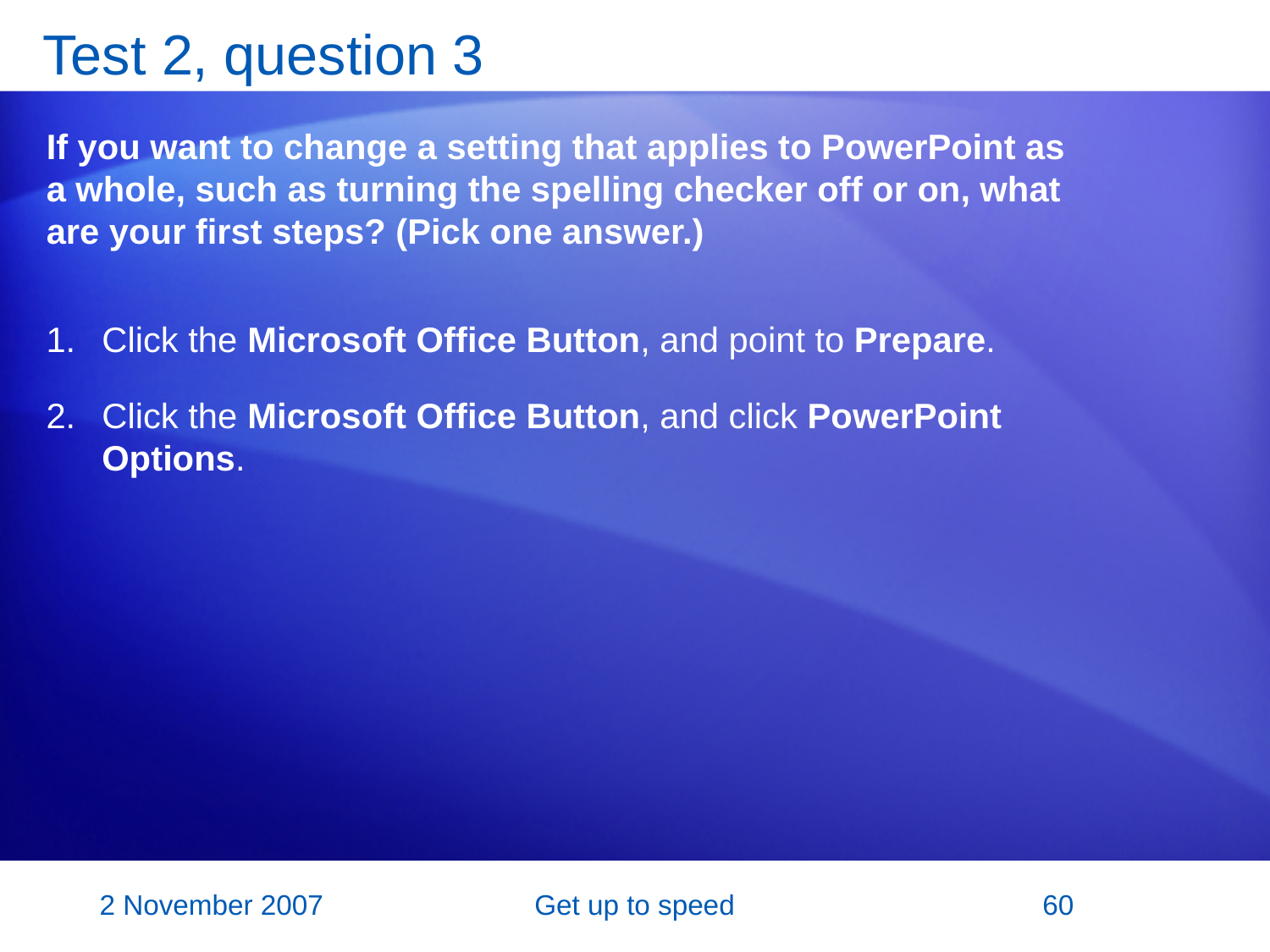

# Test 2, question 3
If you want to change a setting that applies to PowerPoint as a whole, such as turning the spelling checker off or on, what are your first steps? (Pick one answer.)
Click the Microsoft Office Button, and point to Prepare.
Click the Microsoft Office Button, and click PowerPoint Options.
2 November 2007
Get up to speed
60